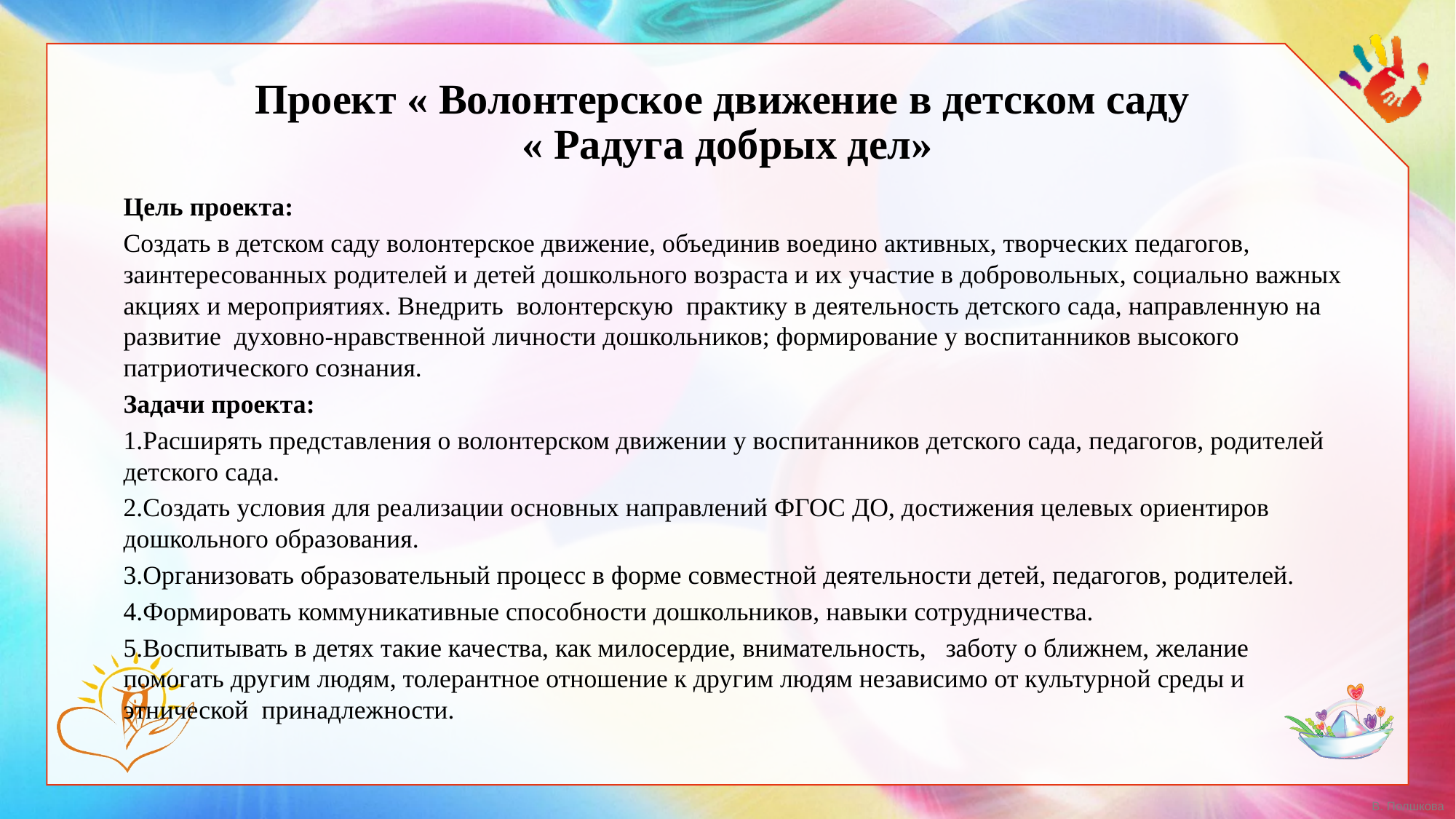

# Проект « Волонтерское движение в детском саду « Радуга добрых дел»
Цель проекта:
Создать в детском саду волонтерское движение, объединив воедино активных, творческих педагогов, заинтересованных родителей и детей дошкольного возраста и их участие в добровольных, социально важных акциях и мероприятиях. Внедрить  волонтерскую  практику в деятельность детского сада, направленную на  развитие  духовно-нравственной личности дошкольников; формирование у воспитанников высокого патриотического сознания.
Задачи проекта:
1.Расширять представления о волонтерском движении у воспитанников детского сада, педагогов, родителей детского сада.
2.Создать условия для реализации основных направлений ФГОС ДО, достижения целевых ориентиров дошкольного образования.
3.Организовать образовательный процесс в форме совместной деятельности детей, педагогов, родителей.
4.Формировать коммуникативные способности дошкольников, навыки сотрудничества.
5.Воспитывать в детях такие качества, как милосердие, внимательность,   заботу о ближнем, желание помогать другим людям, толерантное отношение к другим людям независимо от культурной среды и этнической  принадлежности.